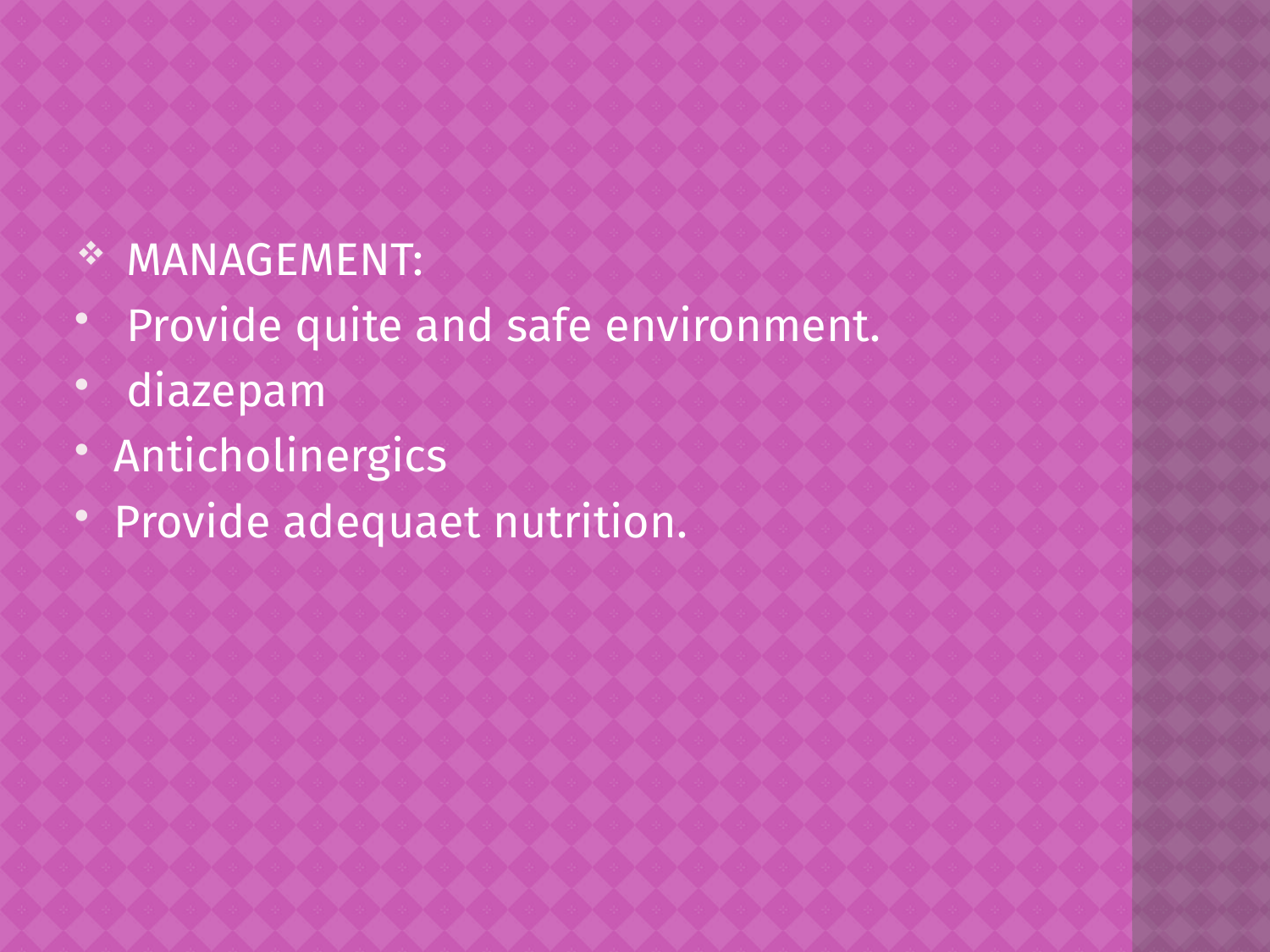

MANAGEMENT:
 Provide quite and safe environment.
 diazepam
Anticholinergics
Provide adequaet nutrition.